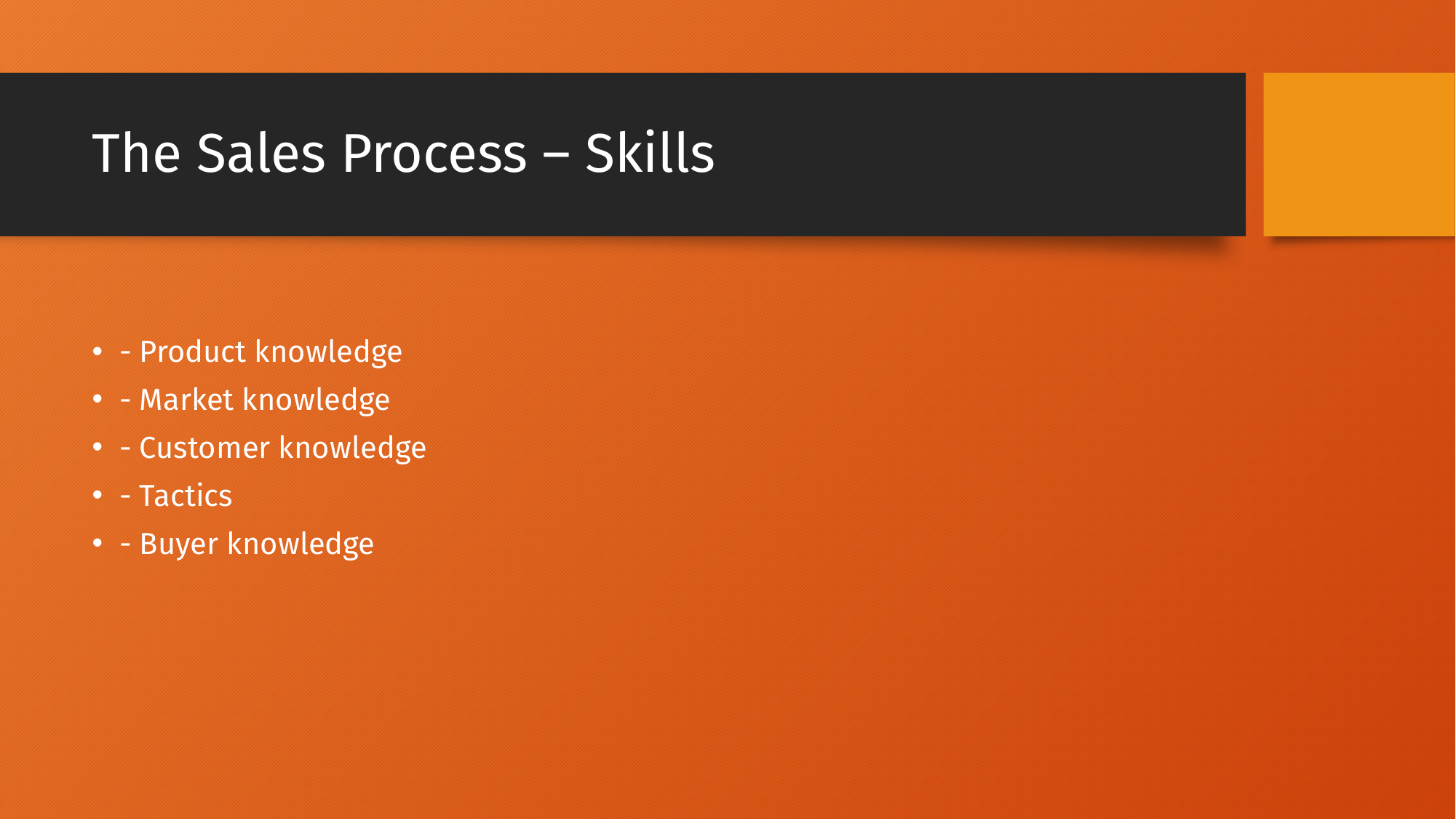

# The Sales Process – Skills

- Product knowledge
- Market knowledge
- Customer knowledge
- Tactics
- Buyer knowledge